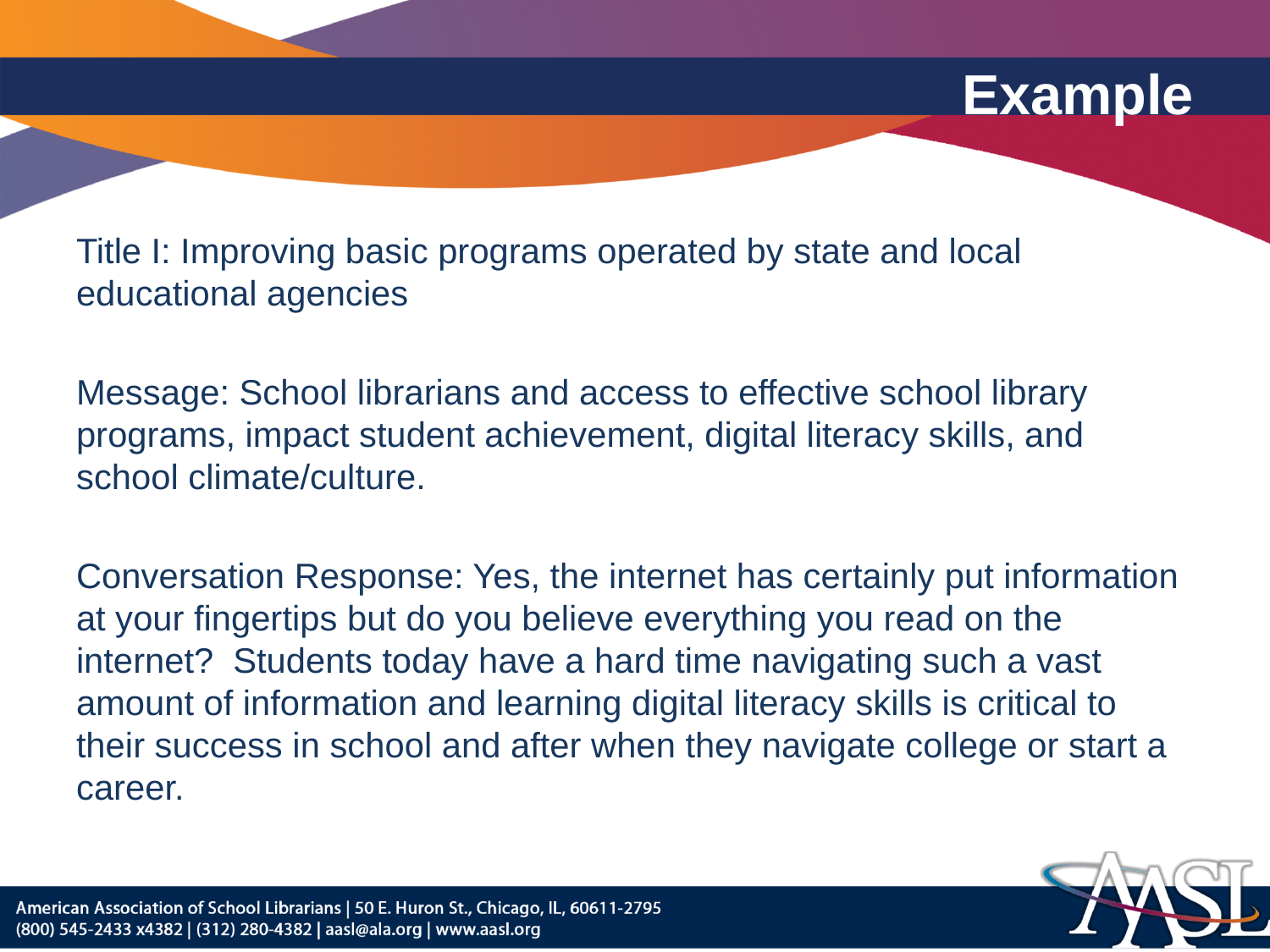

# Example
Title I: Improving basic programs operated by state and local educational agencies

Message: School librarians and access to effective school library programs, impact student achievement, digital literacy skills, and school climate/culture.

Conversation Response: Yes, the internet has certainly put information at your fingertips but do you believe everything you read on the internet?  Students today have a hard time navigating such a vast amount of information and learning digital literacy skills is critical to their success in school and after when they navigate college or start a career.